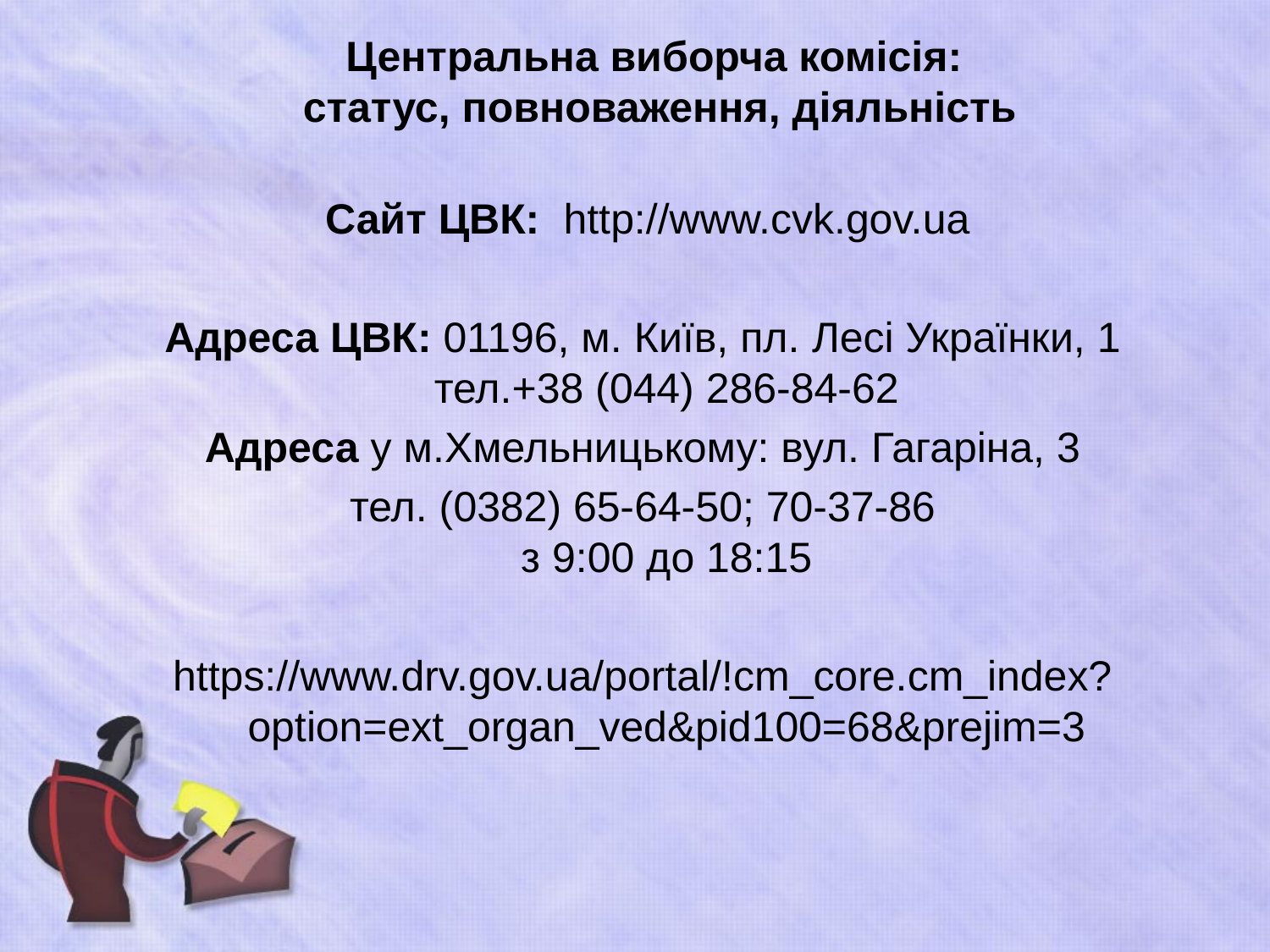

# Центральна виборча комісія: статус, повноваження, діяльність

 Сайт ЦВК:  http://www.cvk.gov.ua

Адреса ЦВК: 01196, м. Київ, пл. Лесі Українки, 1
тел.+38 (044) 286-84-62
Адреса у м.Хмельницькому: вул. Гагаріна, 3
тел. (0382) 65-64-50; 70-37-86
з 9:00 до 18:15

https://www.drv.gov.ua/portal/!cm_core.cm_index?option=ext_organ_ved&pid100=68&prejim=3